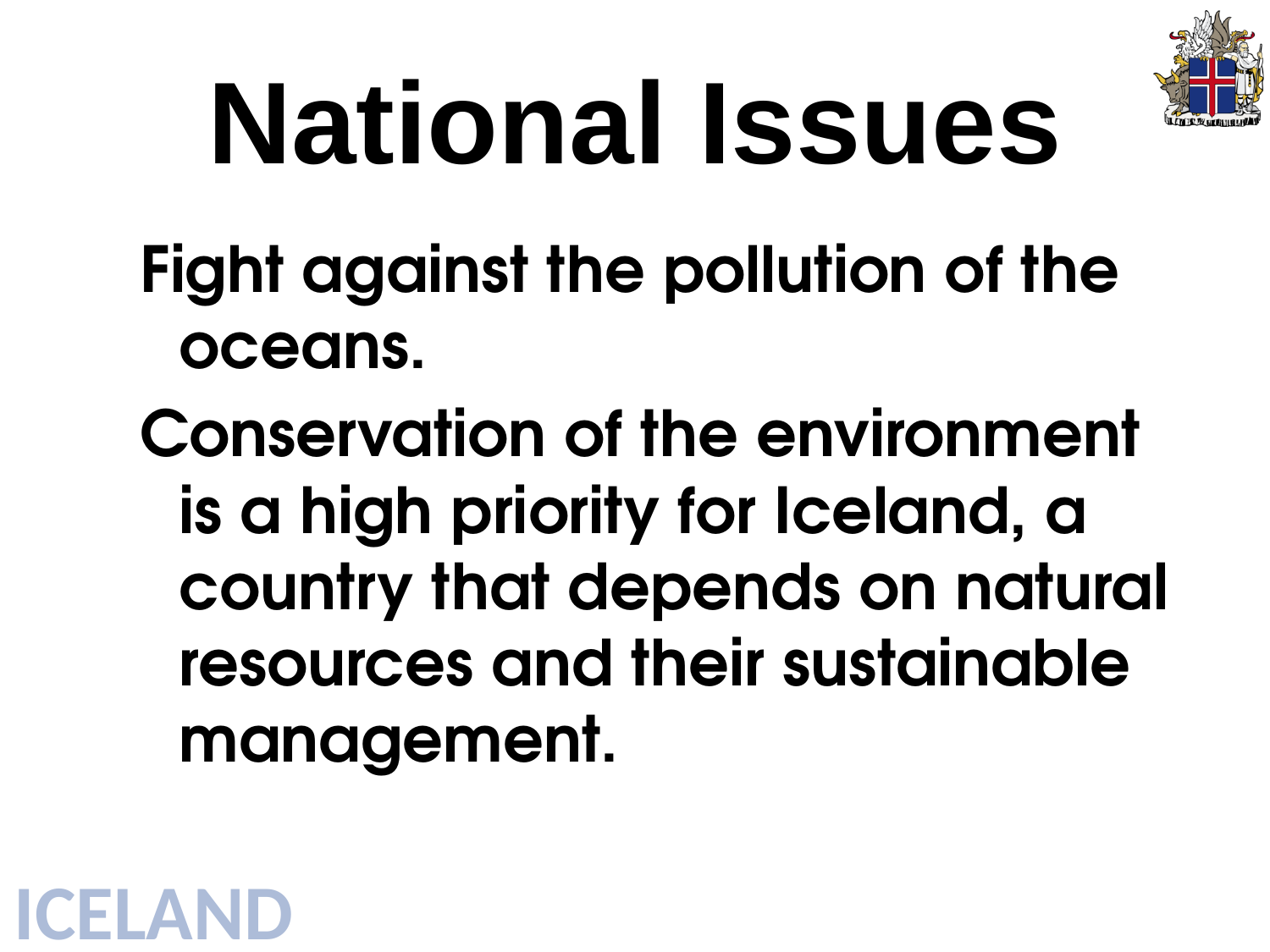

# National Issues
Fight against the pollution of the oceans.
Conservation of the environment is a high priority for Iceland, a country that depends on natural resources and their sustainable management.